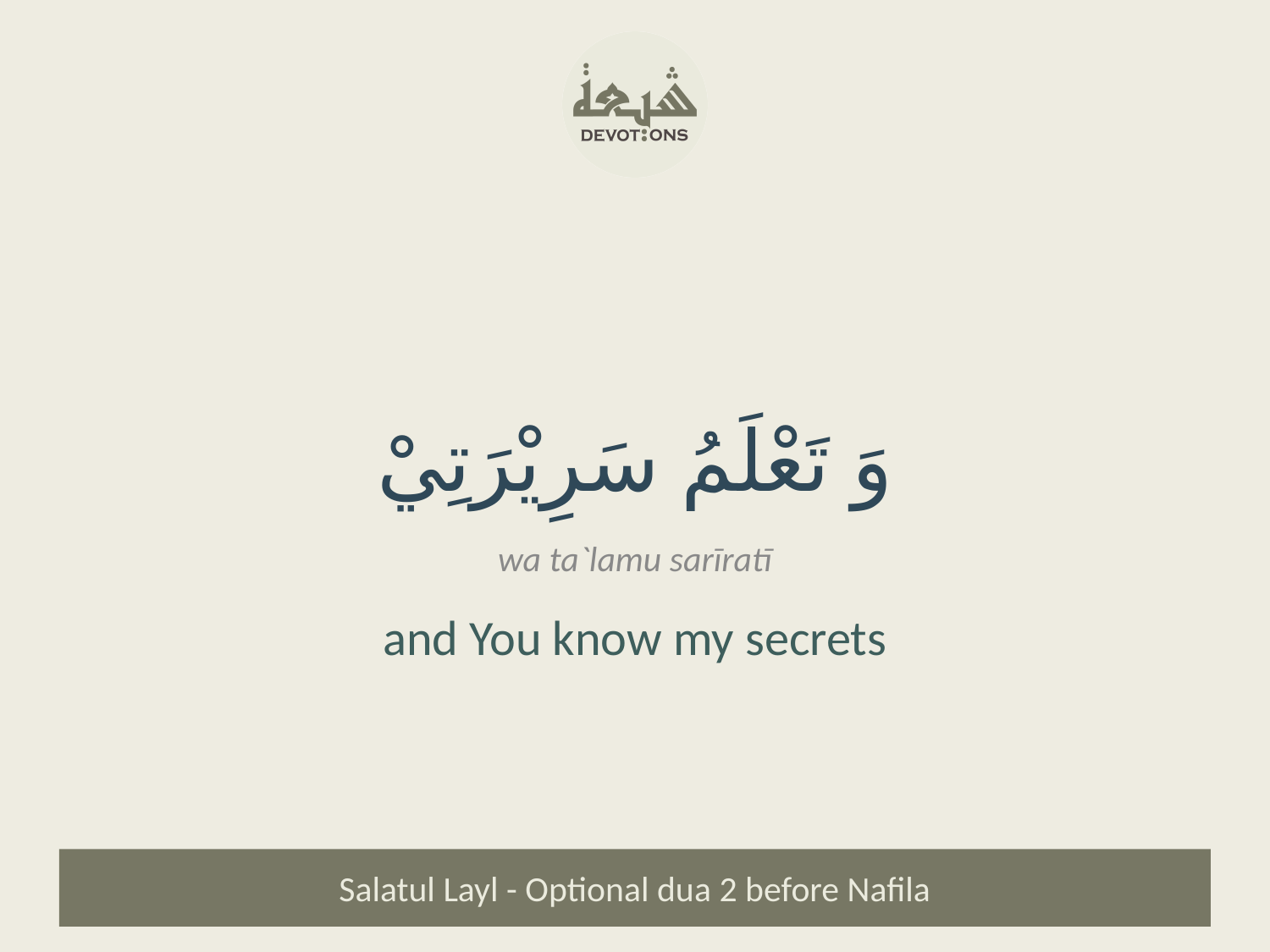

وَ تَعْلَمُ سَرِيْرَتِيْ
wa ta`lamu sarīratī
and You know my secrets
Salatul Layl - Optional dua 2 before Nafila